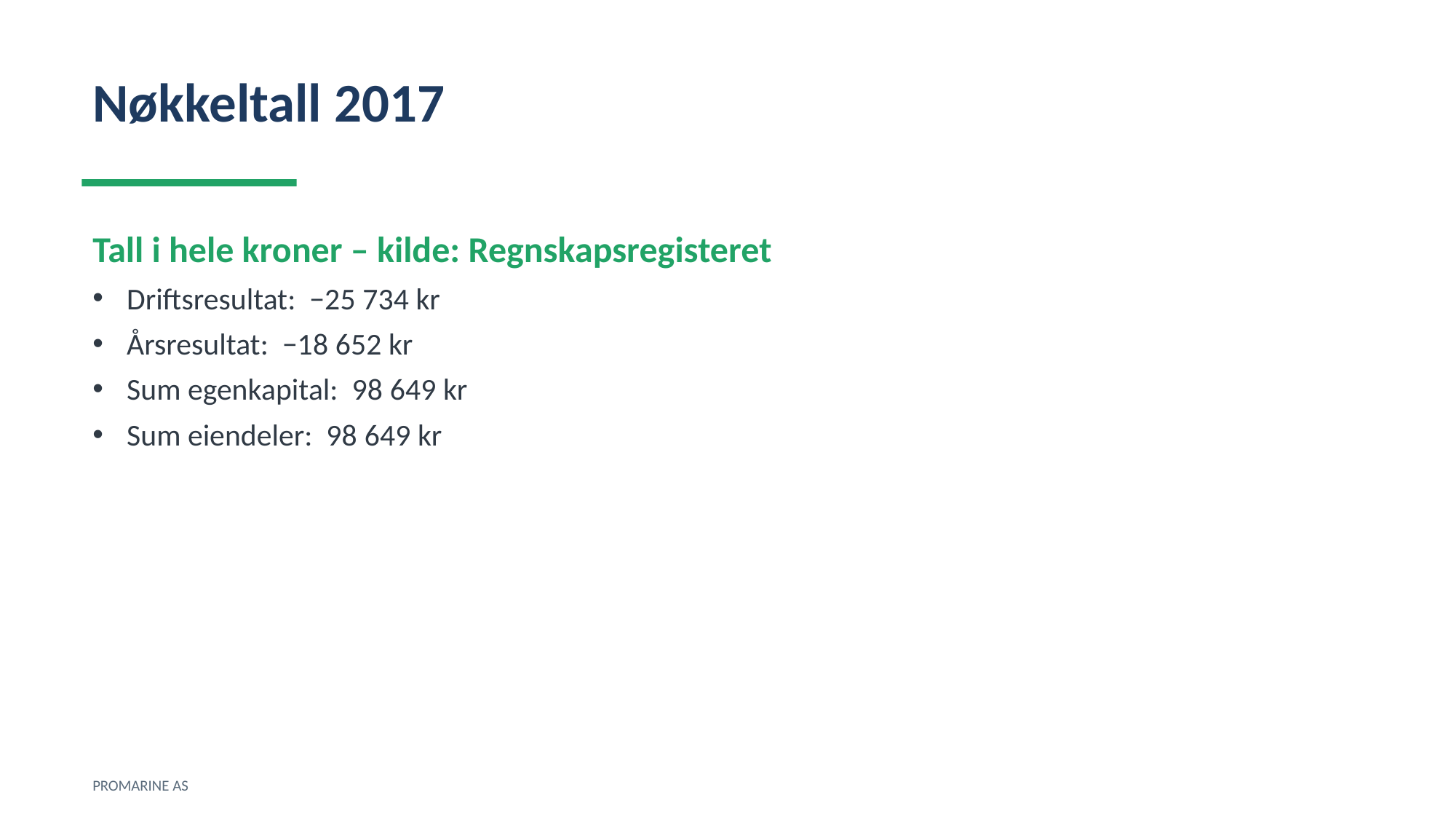

Nøkkeltall 2017

Tall i hele kroner – kilde: Regnskapsregisteret
Driftsresultat:  −25 734 kr
Årsresultat:  −18 652 kr
Sum egenkapital:  98 649 kr
Sum eiendeler:  98 649 kr
PROMARINE AS